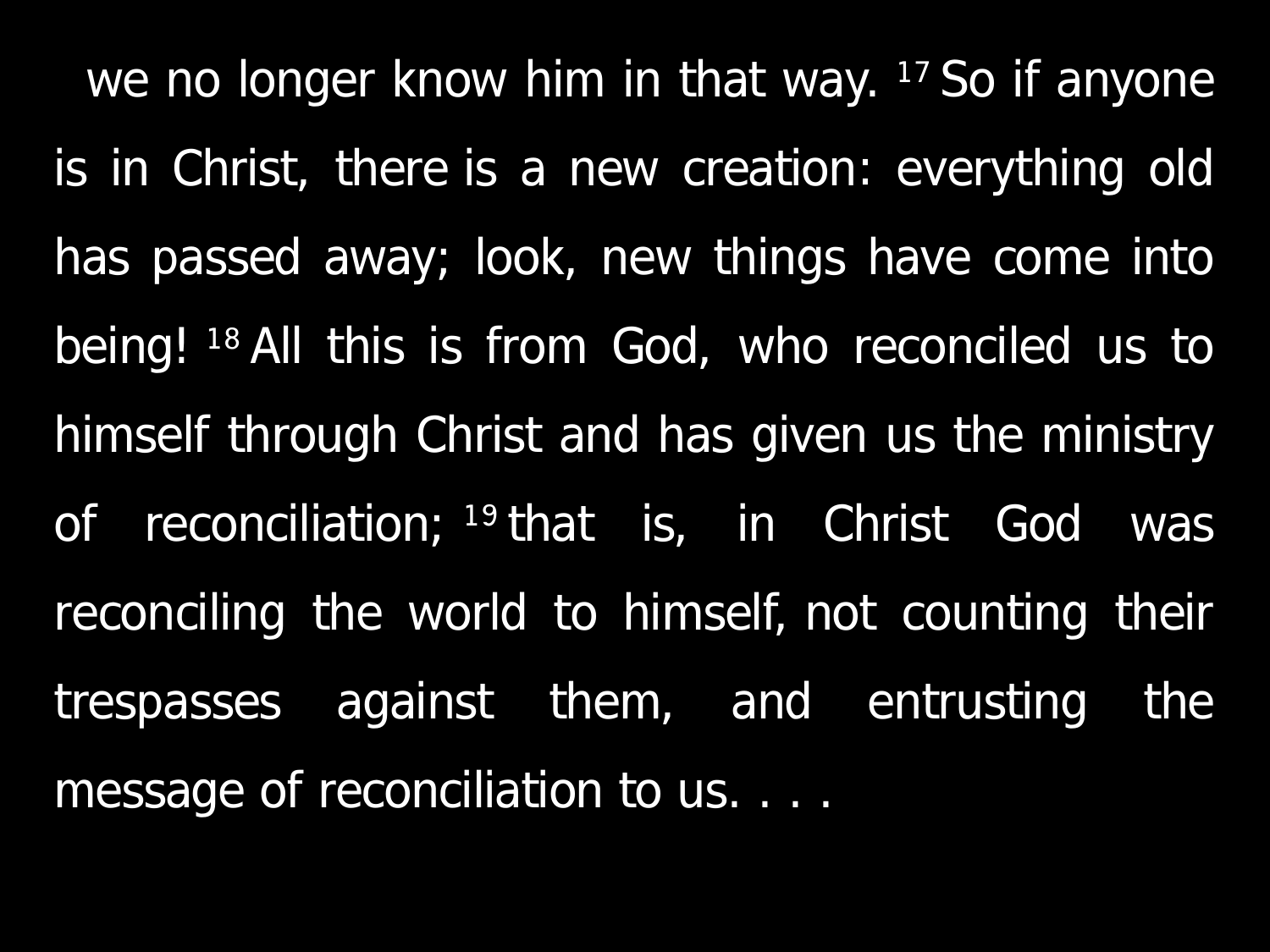

we no longer know him in that way. 17 So if anyone is in Christ, there is a new creation: everything old has passed away; look, new things have come into being! 18 All this is from God, who reconciled us to himself through Christ and has given us the ministry of reconciliation; 19 that is, in Christ God was reconciling the world to himself, not counting their trespasses against them, and entrusting the message of reconciliation to us. . . .